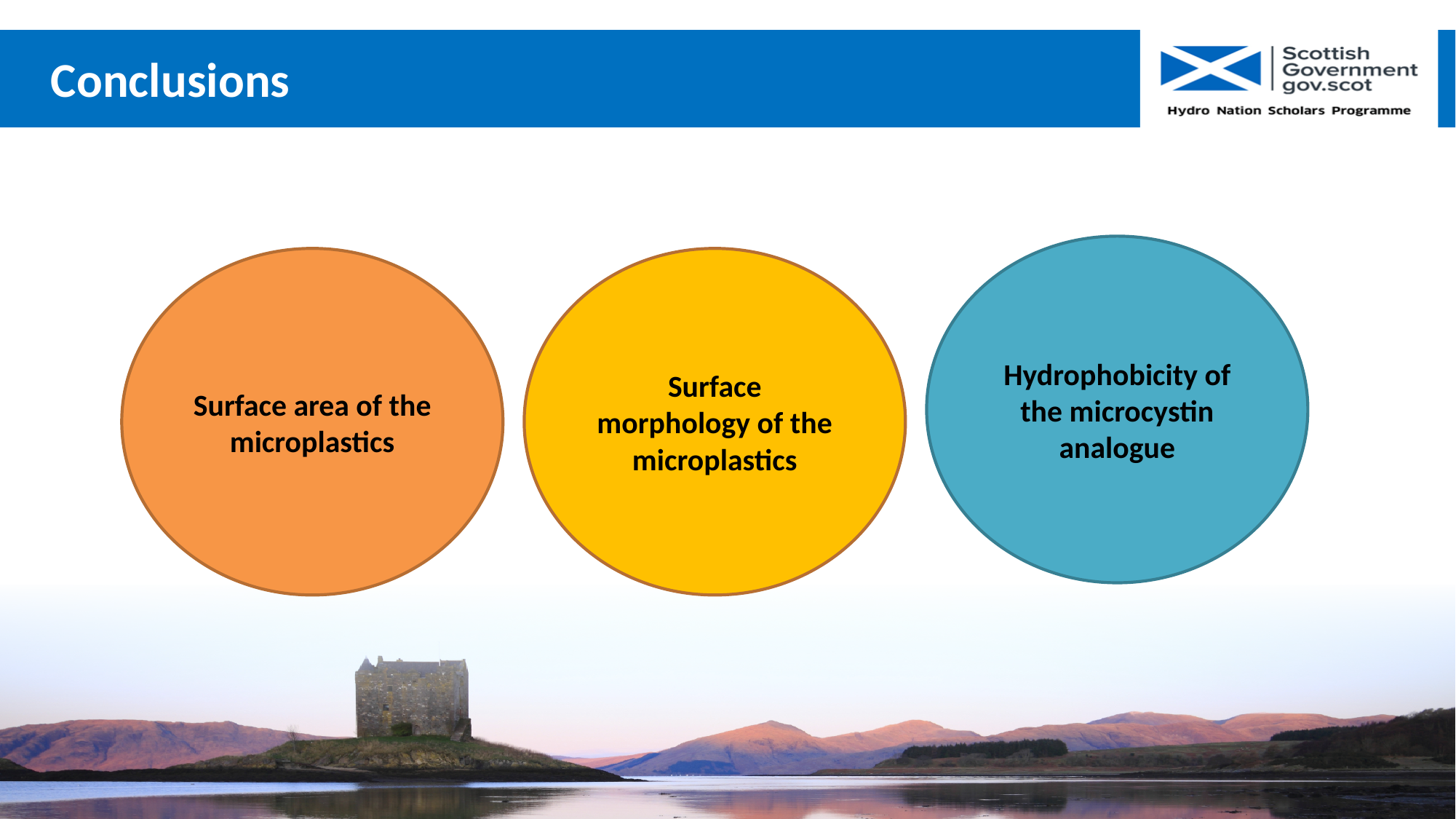

# Conclusions

Hydrophobicity of the microcystin analogue
Surface area of the microplastics
Surface morphology of the microplastics